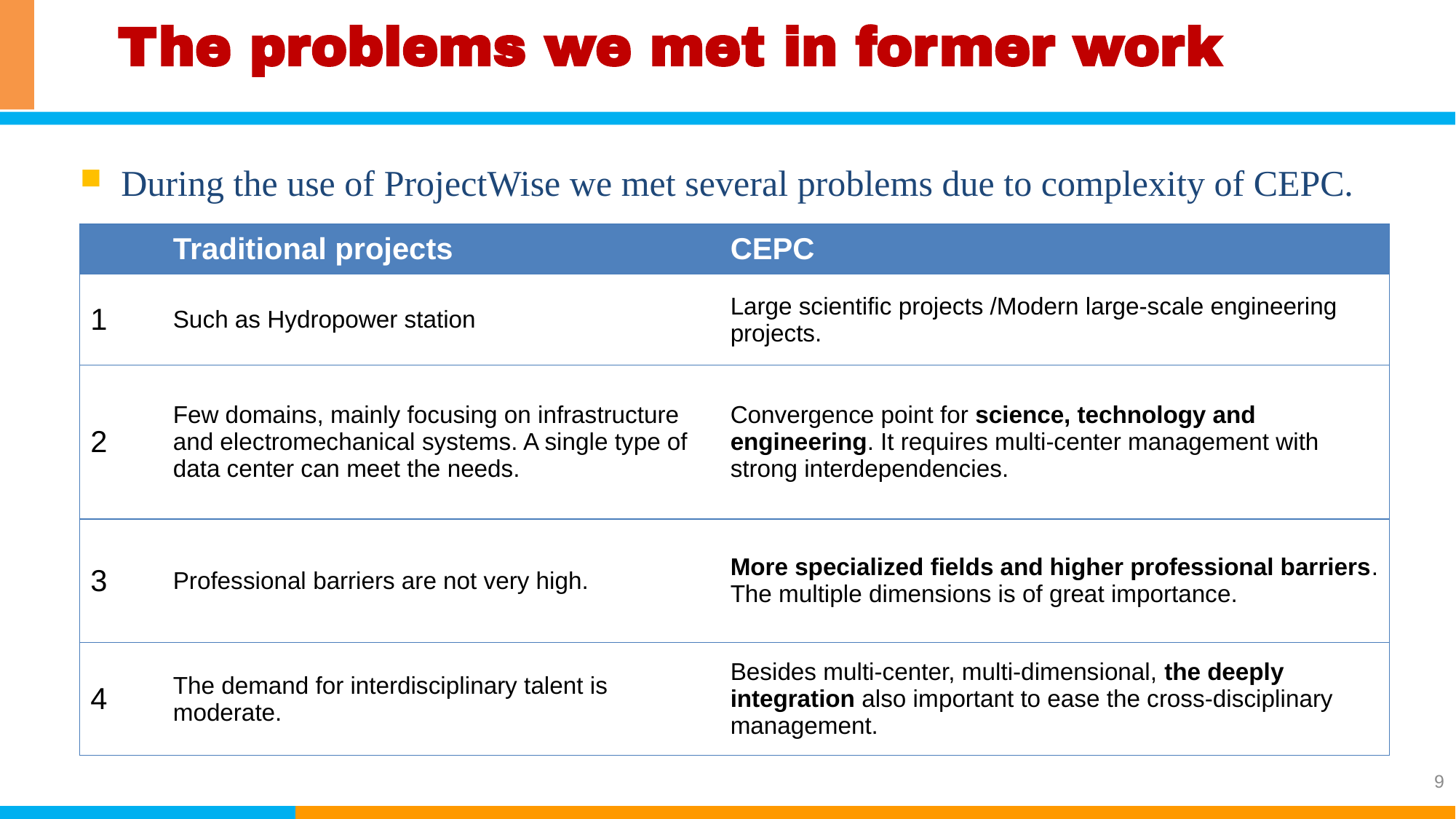

# The problems we met in former work
During the use of ProjectWise we met several problems due to complexity of CEPC.
|  | Traditional projects | CEPC |
| --- | --- | --- |
| 1 | Such as Hydropower station | Large scientific projects /Modern large-scale engineering projects. |
| 2 | Few domains, mainly focusing on infrastructure and electromechanical systems. A single type of data center can meet the needs. | Convergence point for science, technology and engineering. It requires multi-center management with strong interdependencies. |
| 3 | Professional barriers are not very high. | More specialized fields and higher professional barriers. The multiple dimensions is of great importance. |
| 4 | The demand for interdisciplinary talent is moderate. | Besides multi-center, multi-dimensional, the deeply integration also important to ease the cross-disciplinary management. |
9